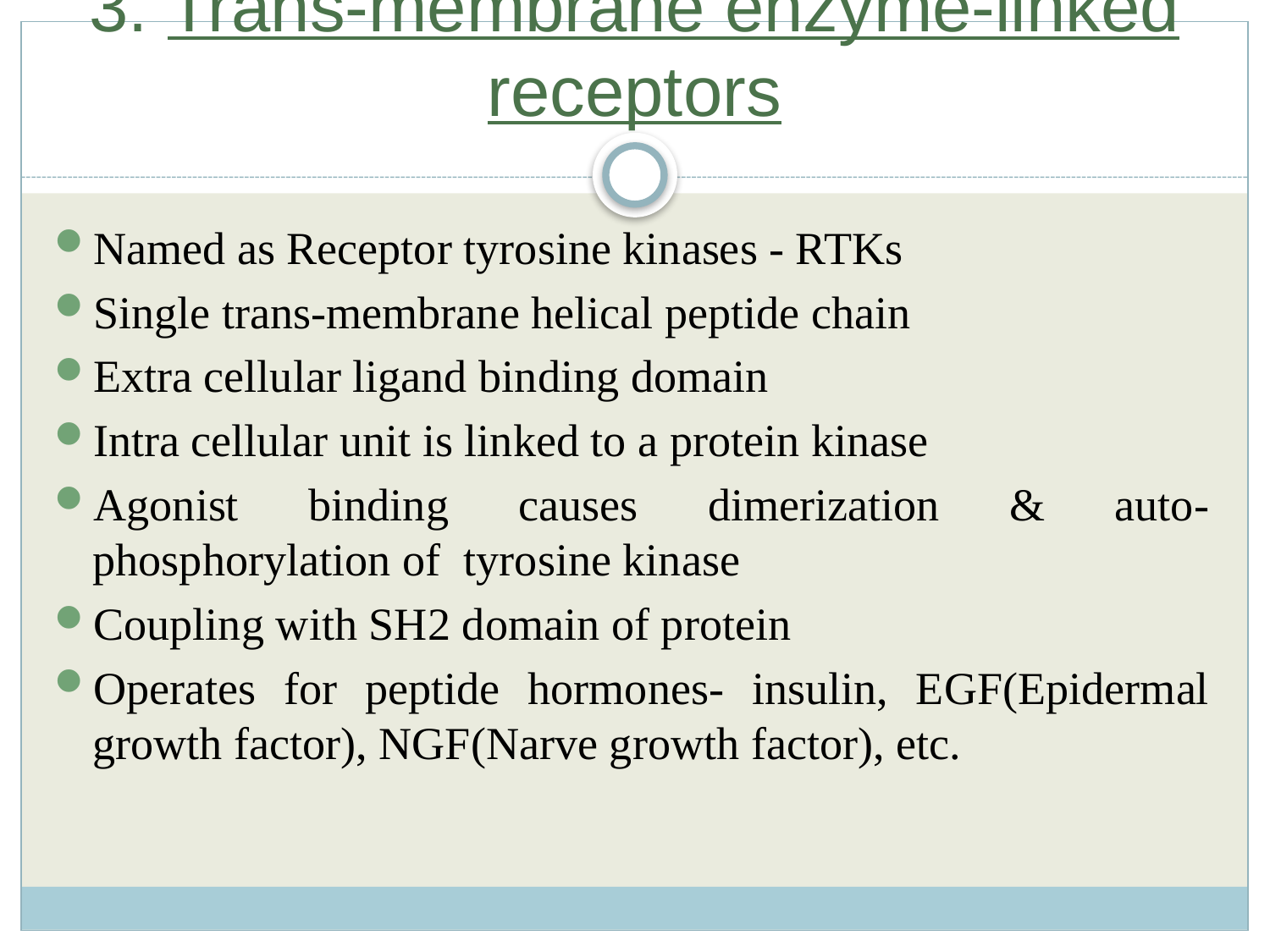

# 3. Trans-membrane enzyme-linked receptors
Named as Receptor tyrosine kinases - RTKs
Single trans-membrane helical peptide chain
Extra cellular ligand binding domain
Intra cellular unit is linked to a protein kinase
Agonist binding causes dimerization & auto-phosphorylation of  tyrosine kinase
Coupling with SH2 domain of protein
Operates for peptide hormones- insulin, EGF(Epidermal growth factor), NGF(Narve growth factor), etc.